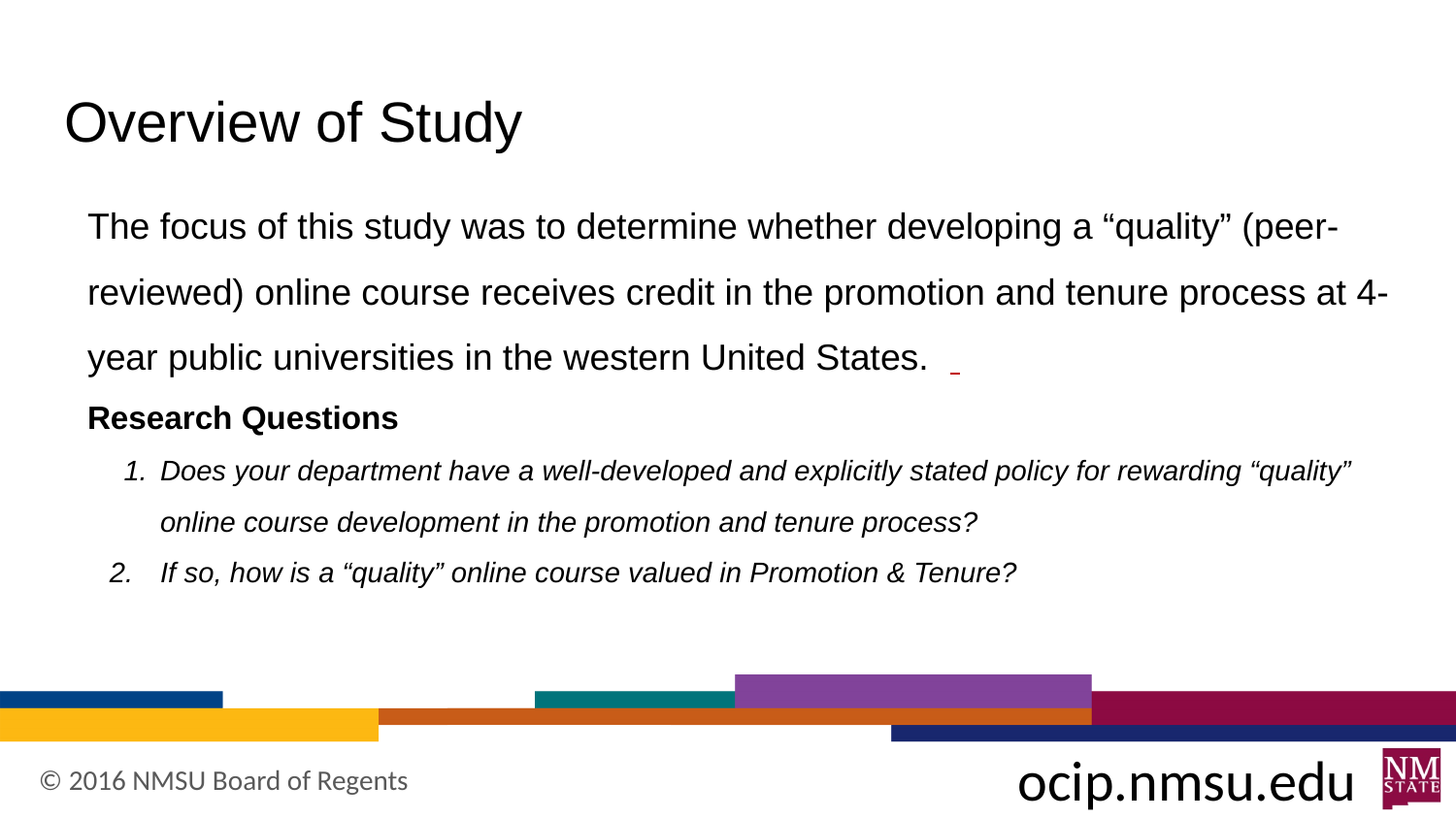

# Overview of Study
The focus of this study was to determine whether developing a “quality” (peer-reviewed) online course receives credit in the promotion and tenure process at 4-year public universities in the western United States.
Research Questions
Does your department have a well-developed and explicitly stated policy for rewarding “quality” online course development in the promotion and tenure process?
If so, how is a “quality” online course valued in Promotion & Tenure?